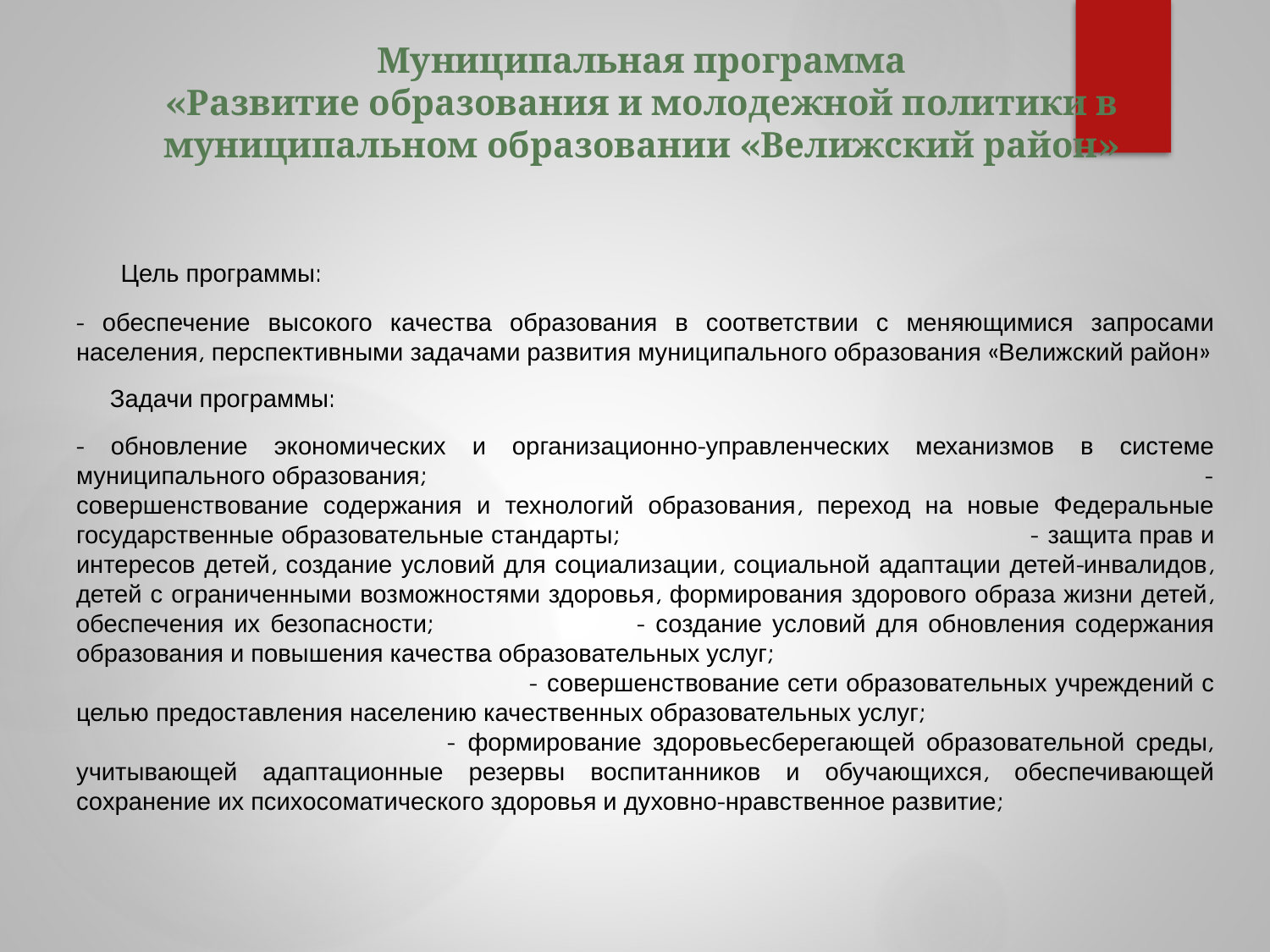

# Муниципальная программа «Развитие образования и молодежной политики в муниципальном образовании «Велижский район»
     Цель программы:
- обеспечение высокого качества образования в соответствии с меняющимися запросами населения, перспективными задачами развития муниципального образования «Велижский район»
     Задачи программы:
- обновление экономических и организационно-управленческих механизмов в системе муниципального образования;                                                                                                                   - совершенствование содержания и технологий образования, переход на новые Федеральные государственные образовательные стандарты;                                                       - защита прав и интересов детей, создание условий для социализации, социальной адаптации детей-инвалидов, детей с ограниченными возможностями здоровья, формирования здорового образа жизни детей, обеспечения их безопасности;                    - создание условий для обновления содержания образования и повышения качества образовательных услуг;                                                                                                                           - совершенствование сети образовательных учреждений с целью предоставления населению качественных образовательных услуг;                                                                            - формирование здоровьесберегающей образовательной среды, учитывающей адаптационные резервы воспитанников и обучающихся, обеспечивающей сохранение их психосоматического здоровья и духовно-нравственное развитие;